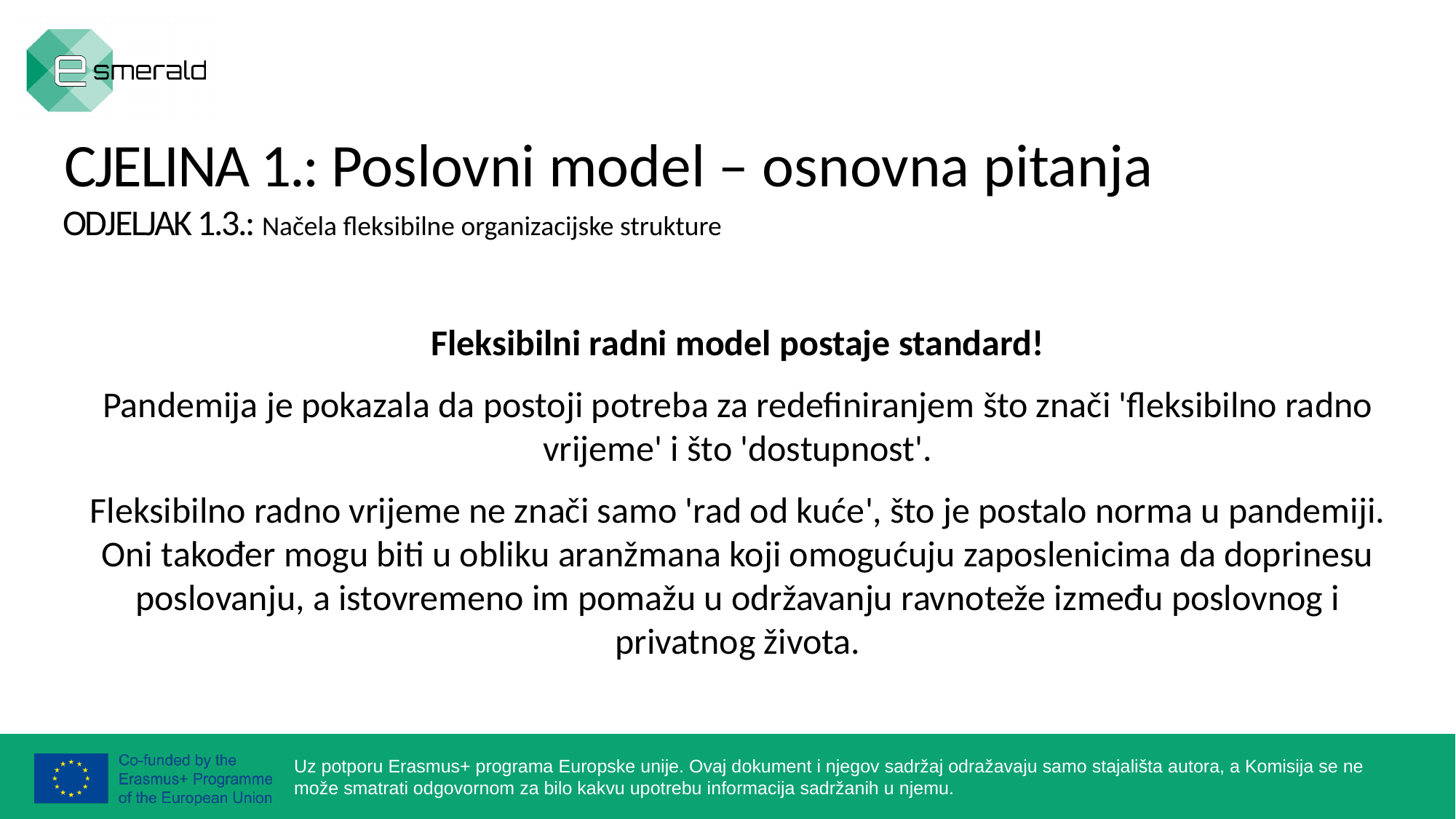

CJELINA 1.: Poslovni model – osnovna pitanja
ODJELJAK 1.3.: Načela fleksibilne organizacijske strukture

Fleksibilni radni model postaje standard!
Pandemija je pokazala da postoji potreba za redefiniranjem što znači 'fleksibilno radno vrijeme' i što 'dostupnost'.
Fleksibilno radno vrijeme ne znači samo 'rad od kuće', što je postalo norma u pandemiji. Oni također mogu biti u obliku aranžmana koji omogućuju zaposlenicima da doprinesu poslovanju, a istovremeno im pomažu u održavanju ravnoteže između poslovnog i privatnog života.